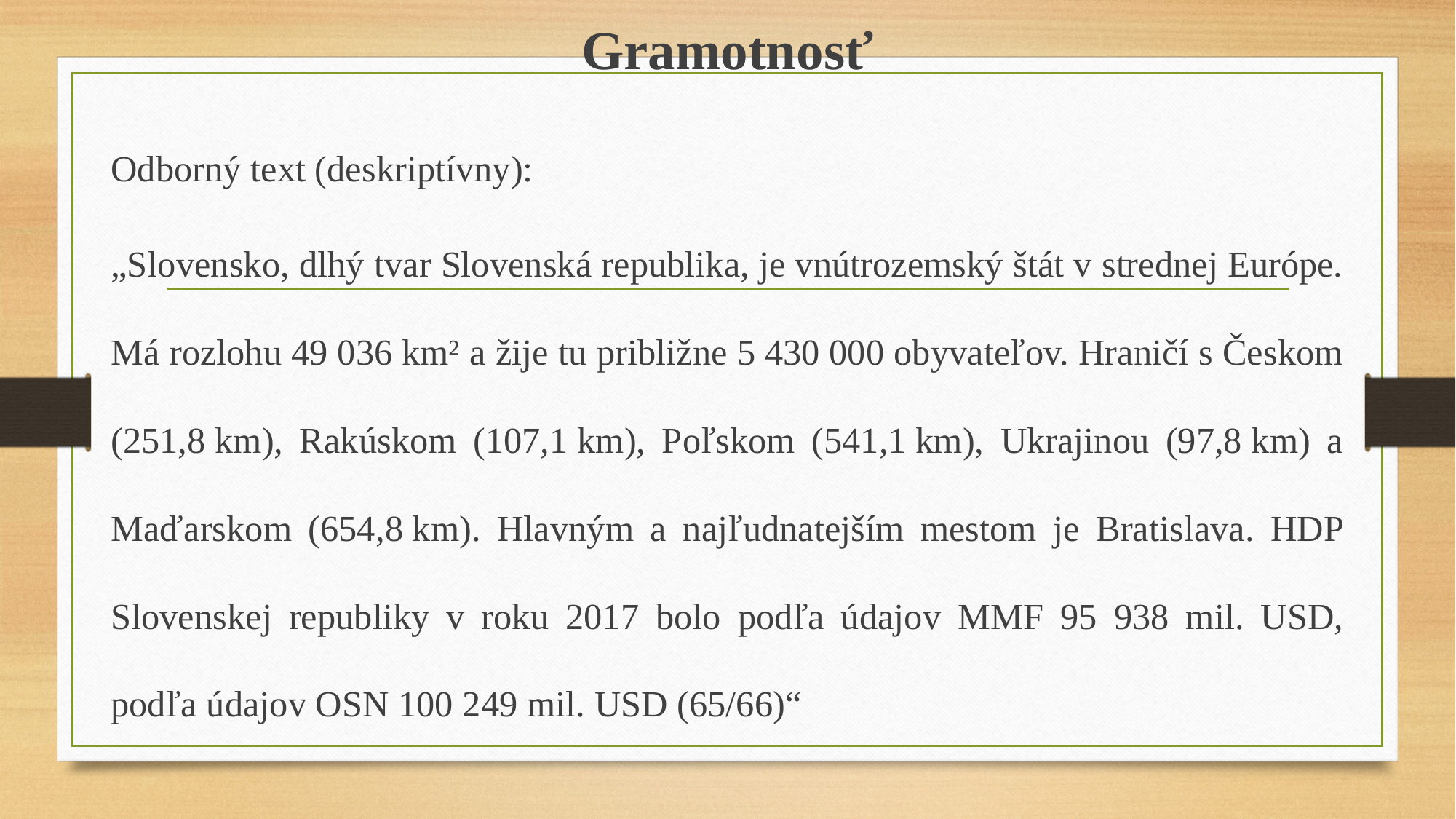

# Gramotnosť
Odborný text (deskriptívny):
„Slovensko, dlhý tvar Slovenská republika, je vnútrozemský štát v strednej Európe. Má rozlohu 49 036 km² a žije tu približne 5 430 000 obyvateľov. Hraničí s Českom (251,8 km), Rakúskom (107,1 km), Poľskom (541,1 km), Ukrajinou (97,8 km) a Maďarskom (654,8 km). Hlavným a najľudnatejším mestom je Bratislava. HDP Slovenskej republiky v roku 2017 bolo podľa údajov MMF 95 938 mil. USD, podľa údajov OSN 100 249 mil. USD (65/66)“